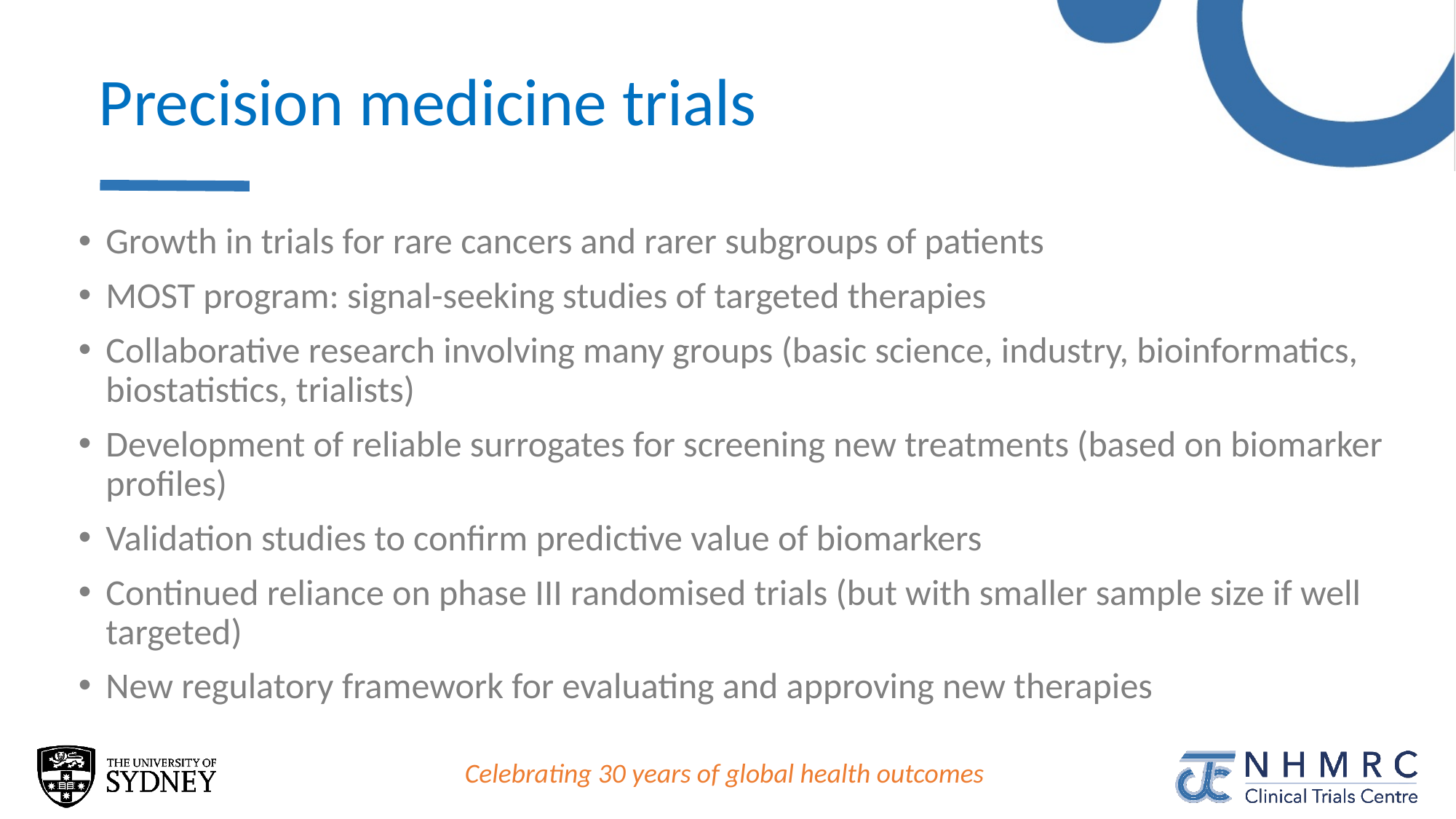

# Precision medicine trials
Growth in trials for rare cancers and rarer subgroups of patients
MOST program: signal-seeking studies of targeted therapies
Collaborative research involving many groups (basic science, industry, bioinformatics, biostatistics, trialists)
Development of reliable surrogates for screening new treatments (based on biomarker profiles)
Validation studies to confirm predictive value of biomarkers
Continued reliance on phase III randomised trials (but with smaller sample size if well targeted)
New regulatory framework for evaluating and approving new therapies